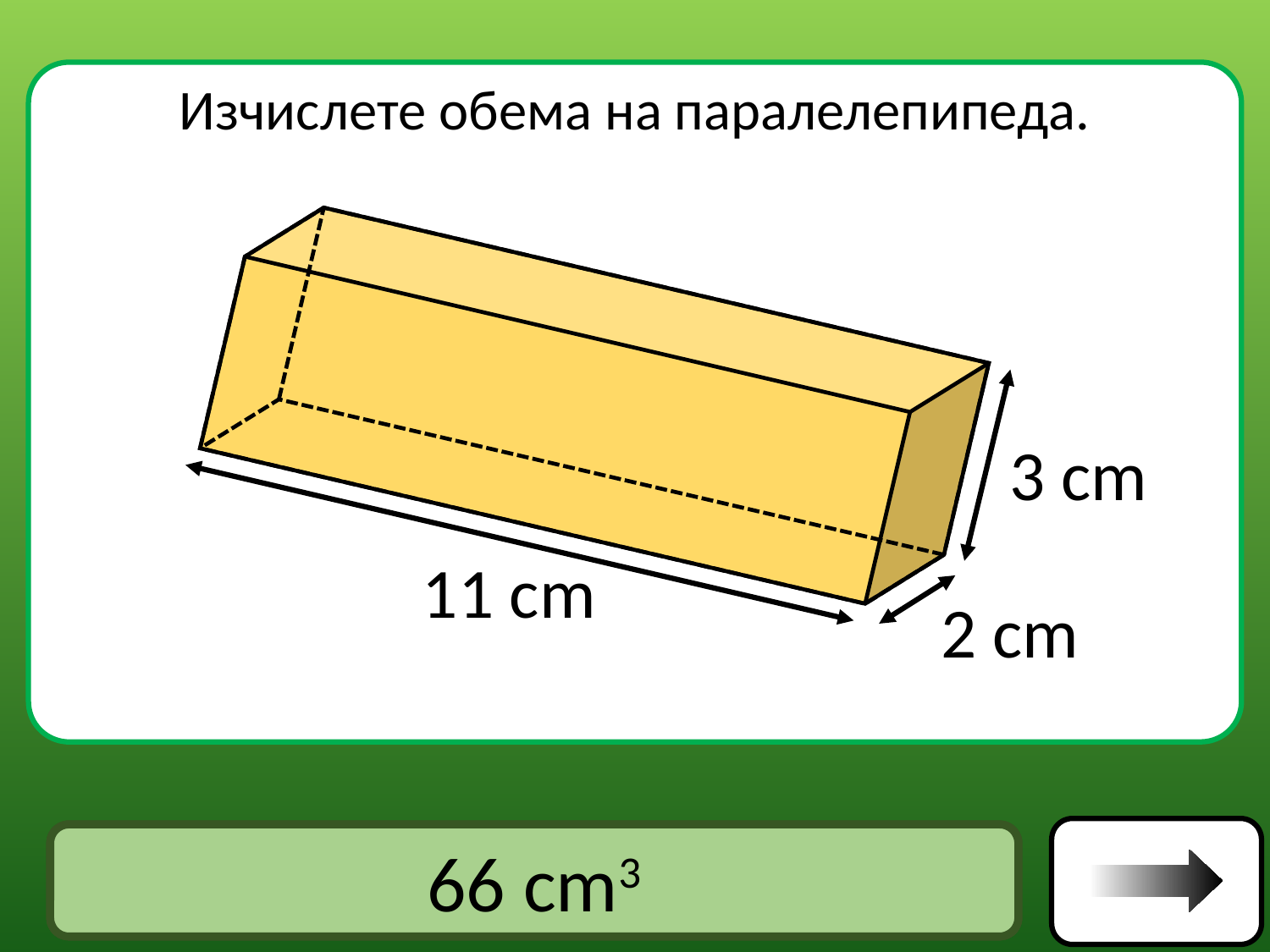

Изчислете обема на паралелепипеда.

3 cm
11 cm
2 cm

Отговор
66 cm3